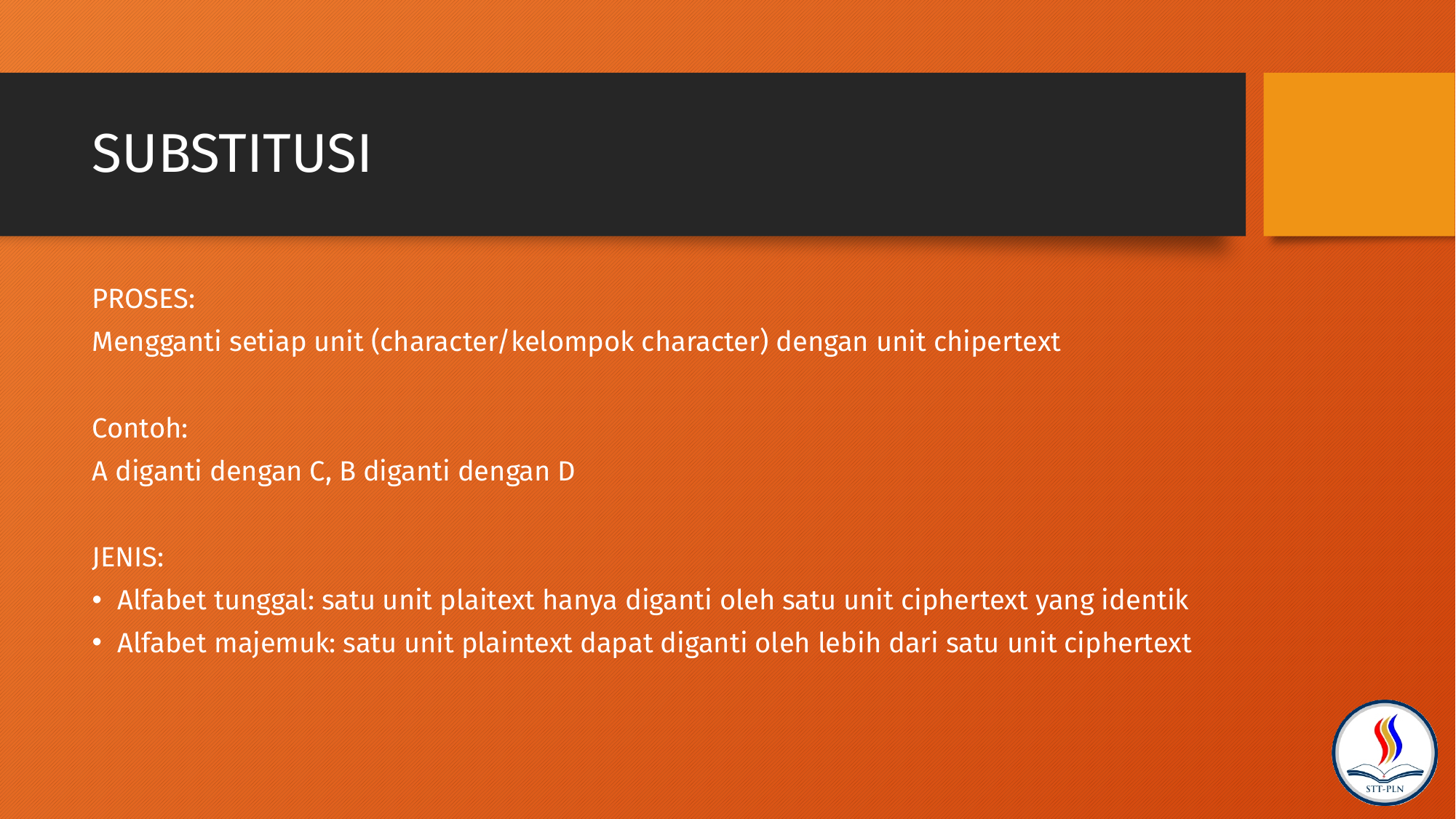

# SUBSTITUSI
PROSES:
Mengganti setiap unit (character/kelompok character) dengan unit chipertext

Contoh:
A diganti dengan C, B diganti dengan D

JENIS:
Alfabet tunggal: satu unit plaitext hanya diganti oleh satu unit ciphertext yang identik
Alfabet majemuk: satu unit plaintext dapat diganti oleh lebih dari satu unit ciphertext